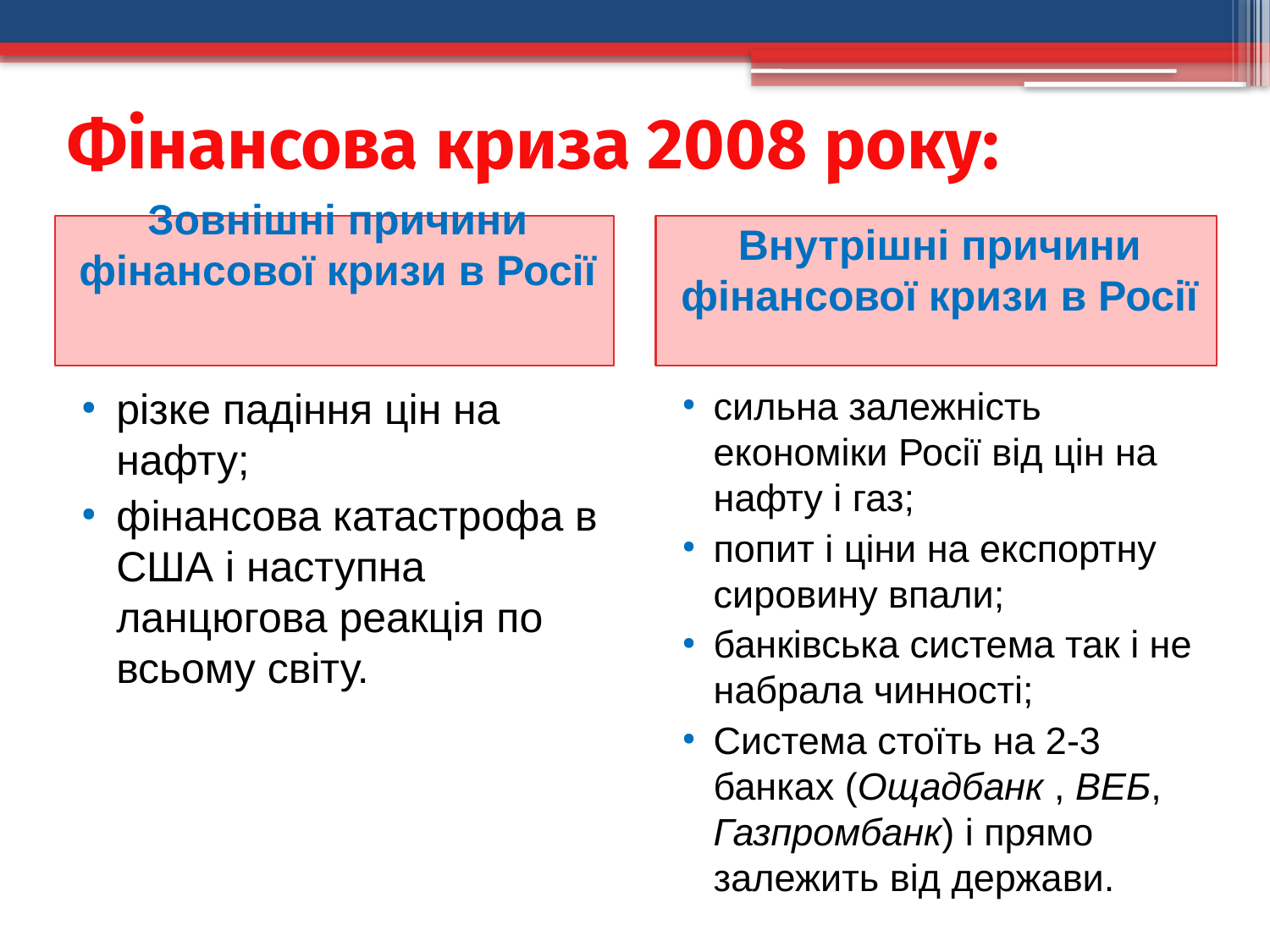

# Фінансова криза 2008 року:
Зовнішні причини фінансової кризи в Росії

Внутрішні причини фінансової кризи в Росії

різке падіння цін на нафту;
фінансова катастрофа в США і наступна ланцюгова реакція по всьому світу.
сильна залежність економіки Росії від цін на нафту і газ;
попит і ціни на експортну сировину впали;
банківська система так і не набрала чинності;
Система стоїть на 2-3 банках (Ощадбанк , ВЕБ, Газпромбанк) і прямо залежить від держави.